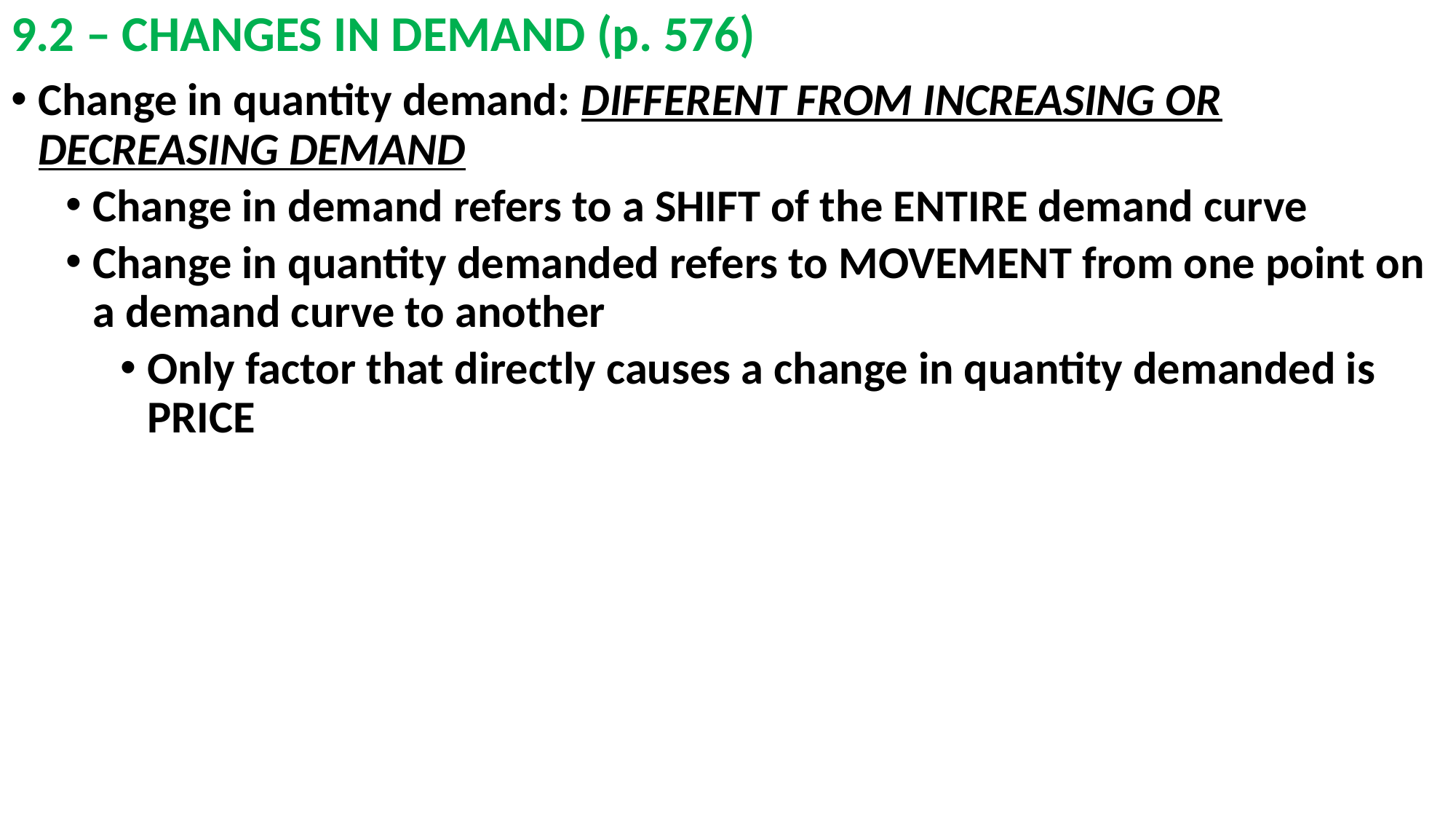

# 9.2 – CHANGES IN DEMAND (p. 576)
Change in quantity demand: Different from increasing or decreasing demand
Change in demand refers to a SHIFT of the ENTIRE demand curve
Change in quantity demanded refers to MOVEMENT from one point on a demand curve to another
Only factor that directly causes a change in quantity demanded is PRICE